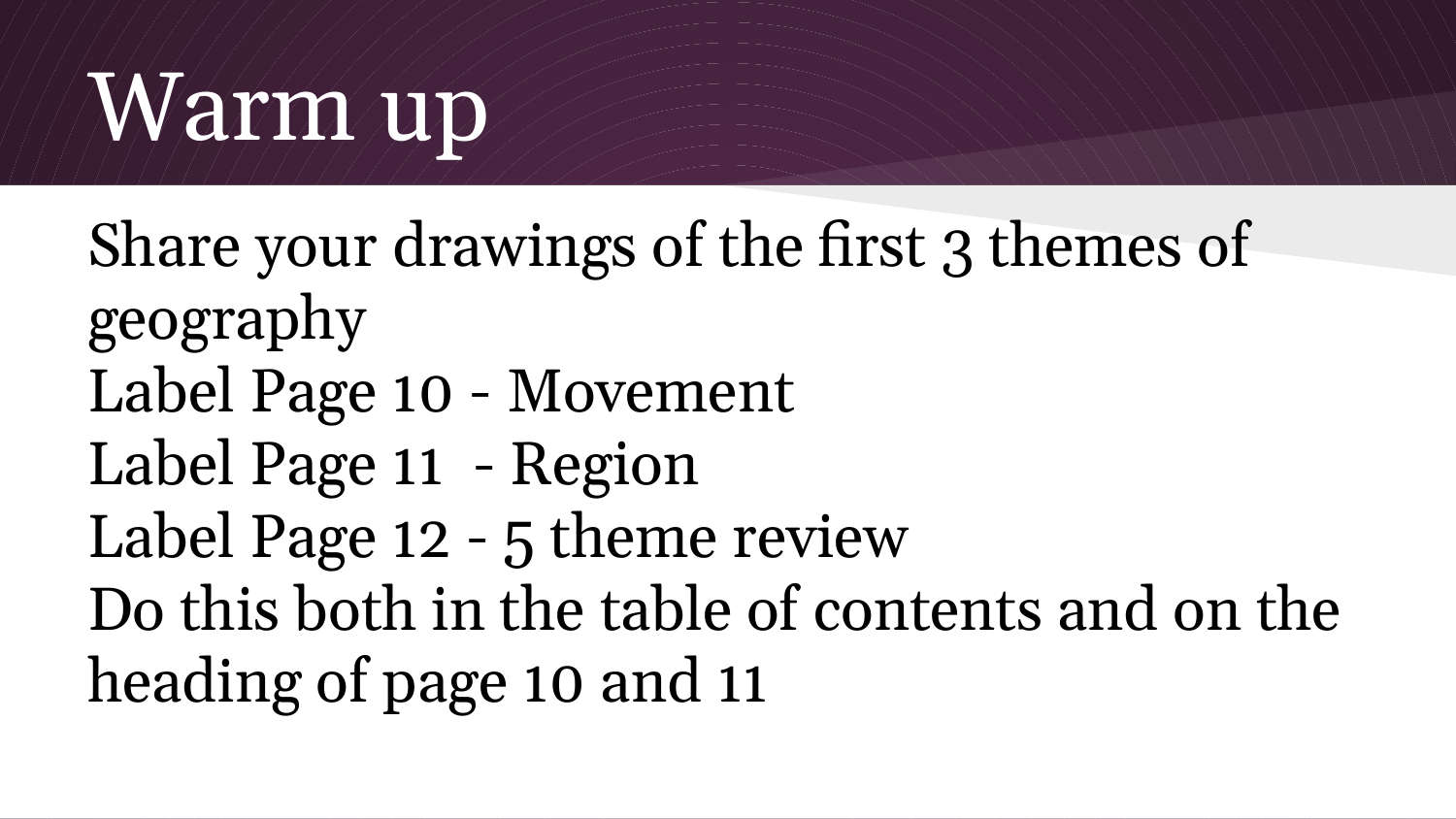

# Warm up
Share your drawings of the first 3 themes of geography
Label Page 10 - Movement
Label Page 11  - Region
Label Page 12 - 5 theme review
Do this both in the table of contents and on the heading of page 10 and 11